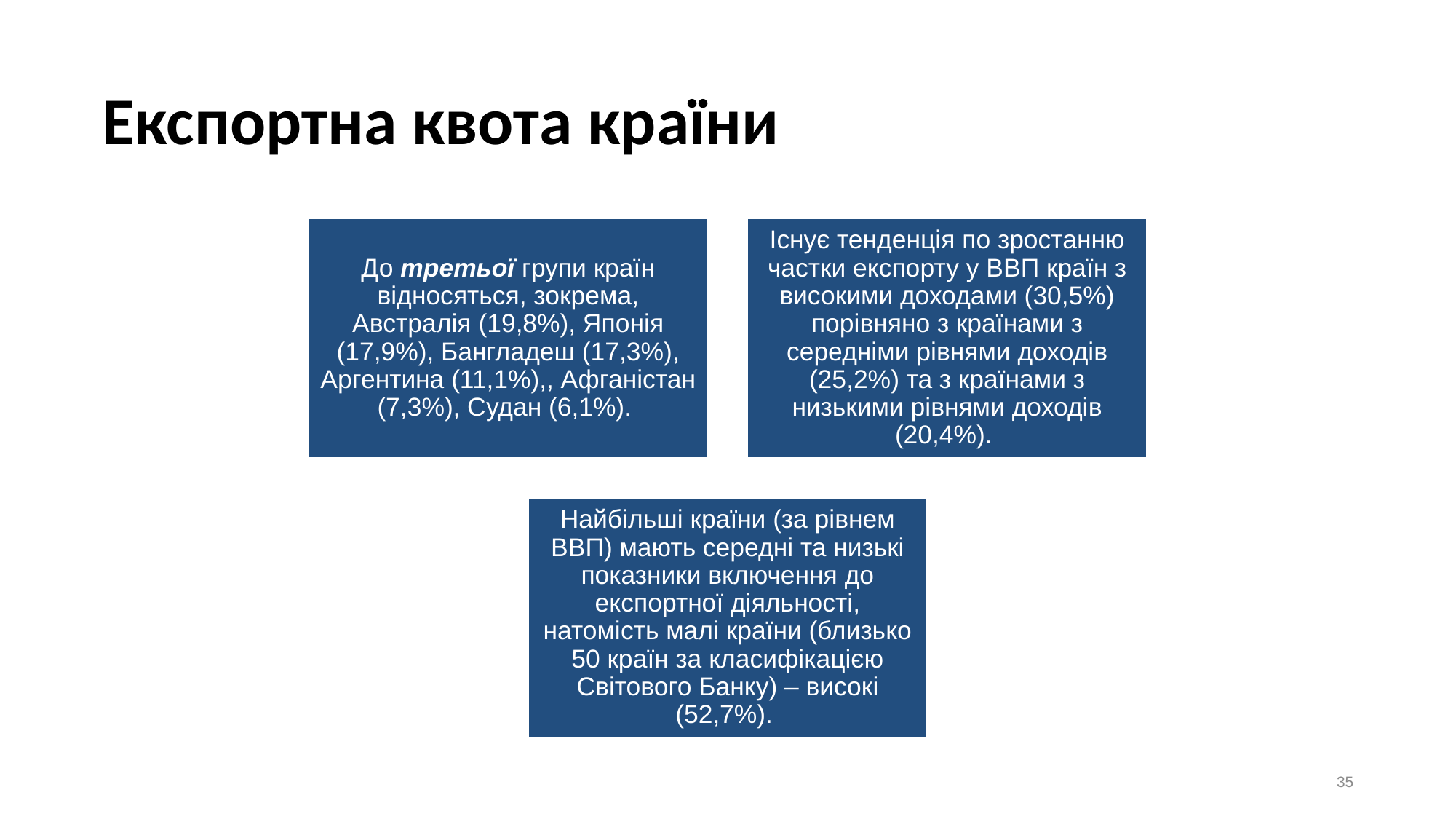

# Експортна квота країни
До третьої групи країн відносяться, зокрема, Австралія (19,8%), Японія (17,9%), Бангладеш (17,3%), Аргентина (11,1%),, Афганістан (7,3%), Судан (6,1%).
Існує тенденція по зростанню частки експорту у ВВП країн з високими доходами (30,5%) порівняно з країнами з середніми рівнями доходів (25,2%) та з країнами з низькими рівнями доходів (20,4%).
Найбільші країни (за рівнем ВВП) мають середні та низькі показники включення до експортної діяльності, натомість малі країни (близько 50 країн за класифікацією Світового Банку) – високі (52,7%).
35